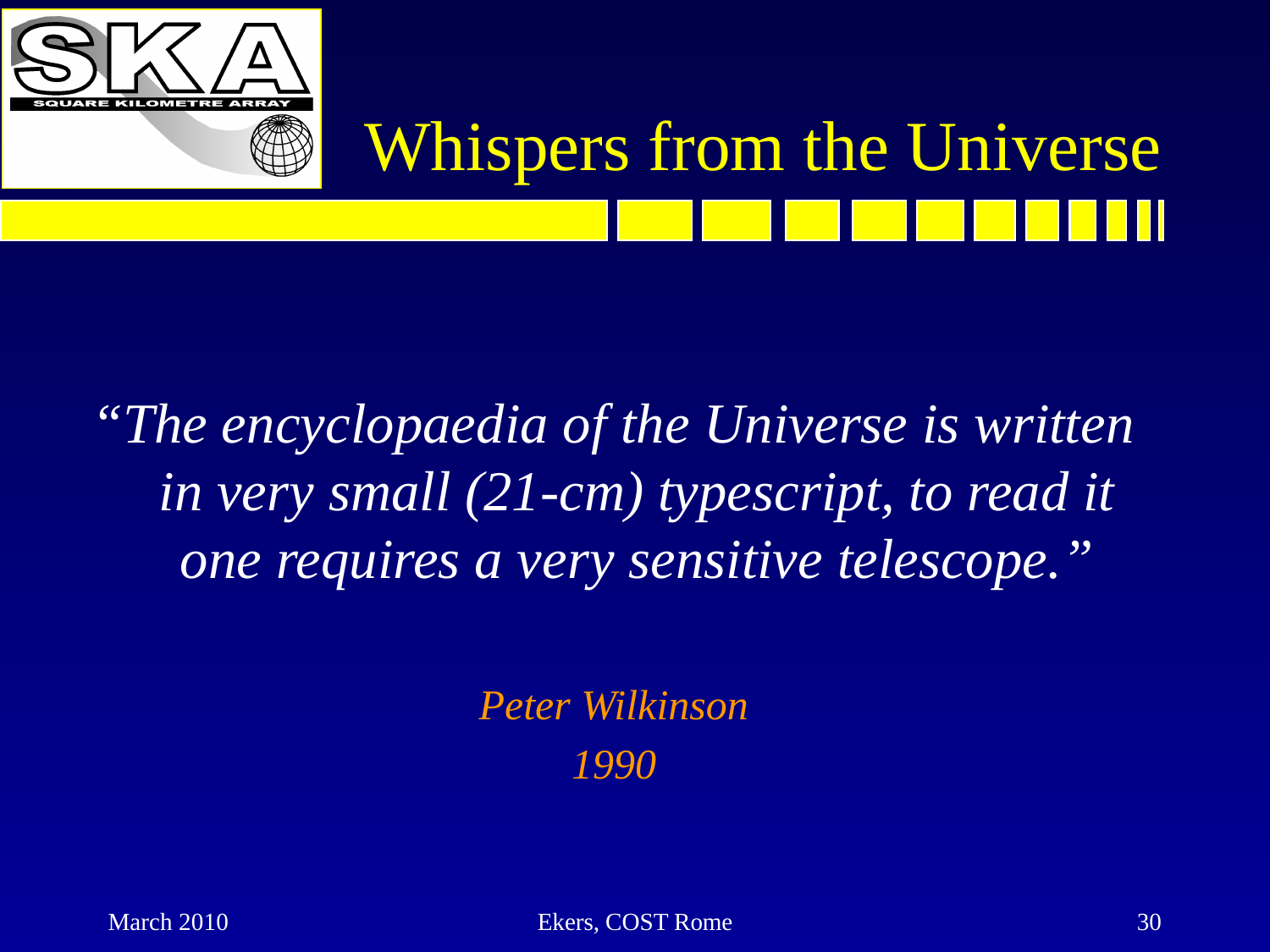

# Whispers from the Universe
“The encyclopaedia of the Universe is written in very small (21-cm) typescript, to read it one requires a very sensitive telescope.”

Peter Wilkinson
1990
March 2010
Ekers, COST Rome
30